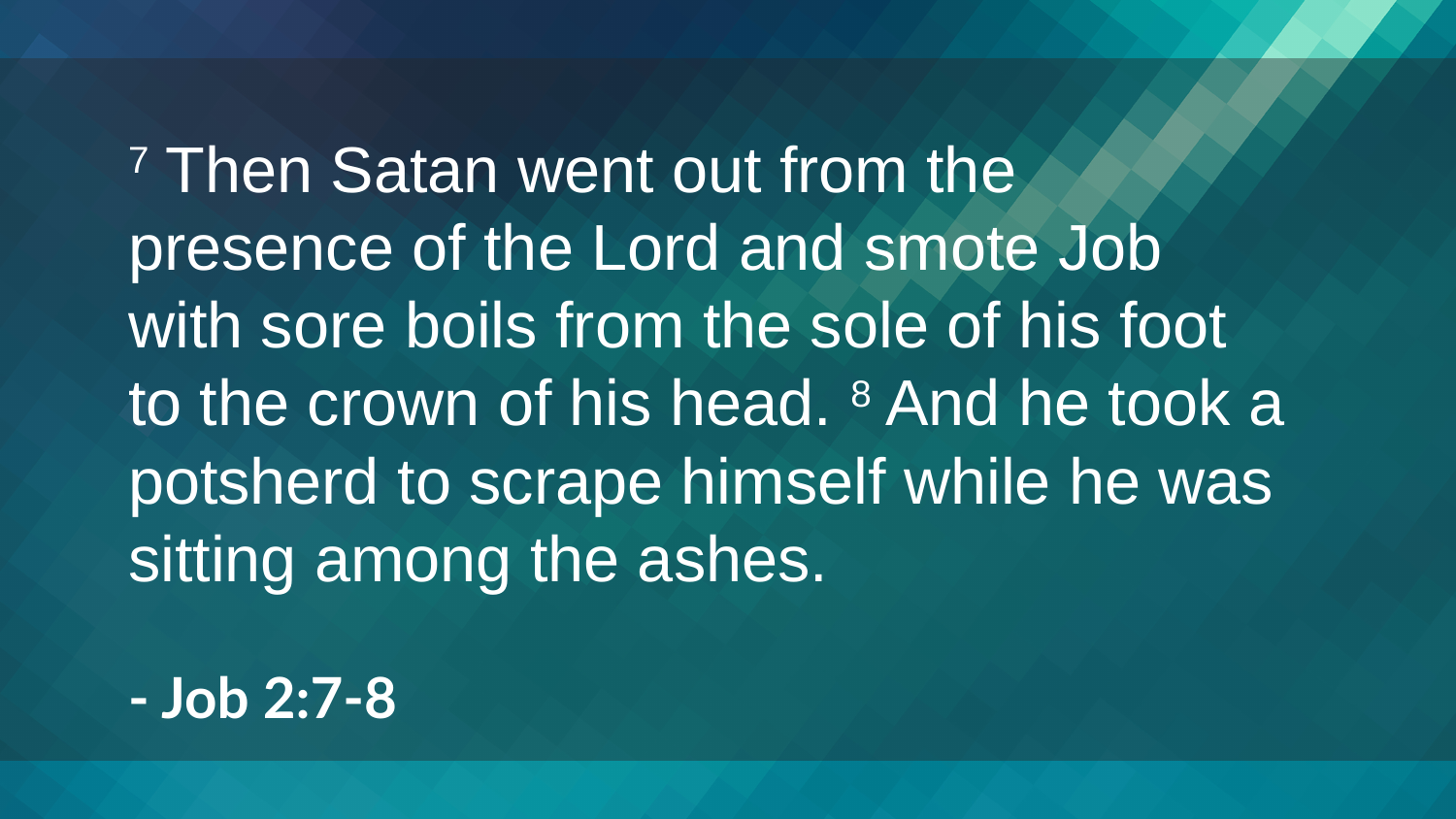

7 Then Satan went out from the presence of the Lord and smote Job with sore boils from the sole of his foot to the crown of his head. 8 And he took a potsherd to scrape himself while he was sitting among the ashes.
- Job 2:7-8